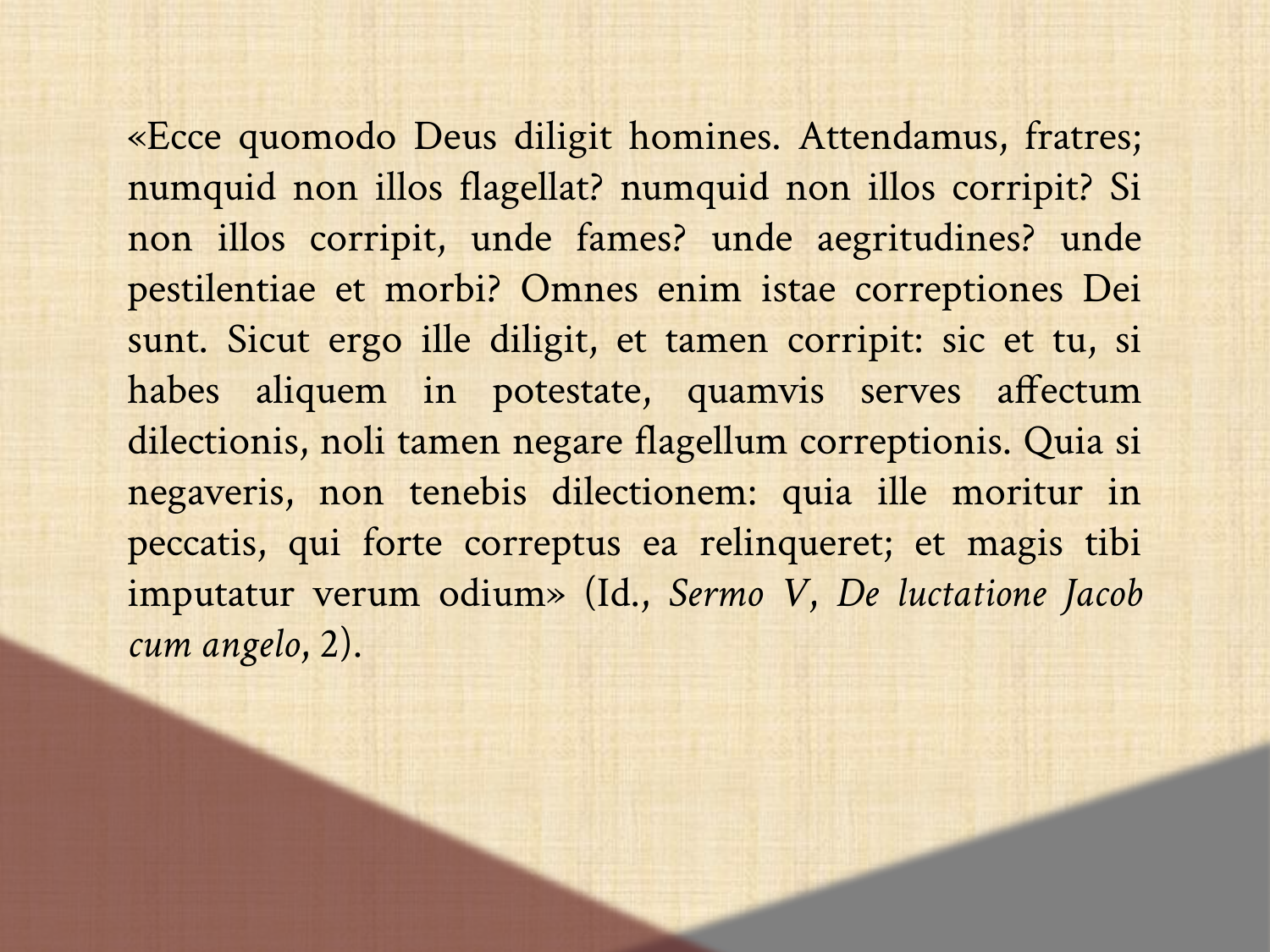

«Ecce quomodo Deus diligit homines. Attendamus, fratres; numquid non illos flagellat? numquid non illos corripit? Si non illos corripit, unde fames? unde aegritudines? unde pestilentiae et morbi? Omnes enim istae correptiones Dei sunt. Sicut ergo ille diligit, et tamen corripit: sic et tu, si habes aliquem in potestate, quamvis serves affectum dilectionis, noli tamen negare flagellum correptionis. Quia si negaveris, non tenebis dilectionem: quia ille moritur in peccatis, qui forte correptus ea relinqueret; et magis tibi imputatur verum odium» (Id., Sermo V, De luctatione Jacob cum angelo, 2).